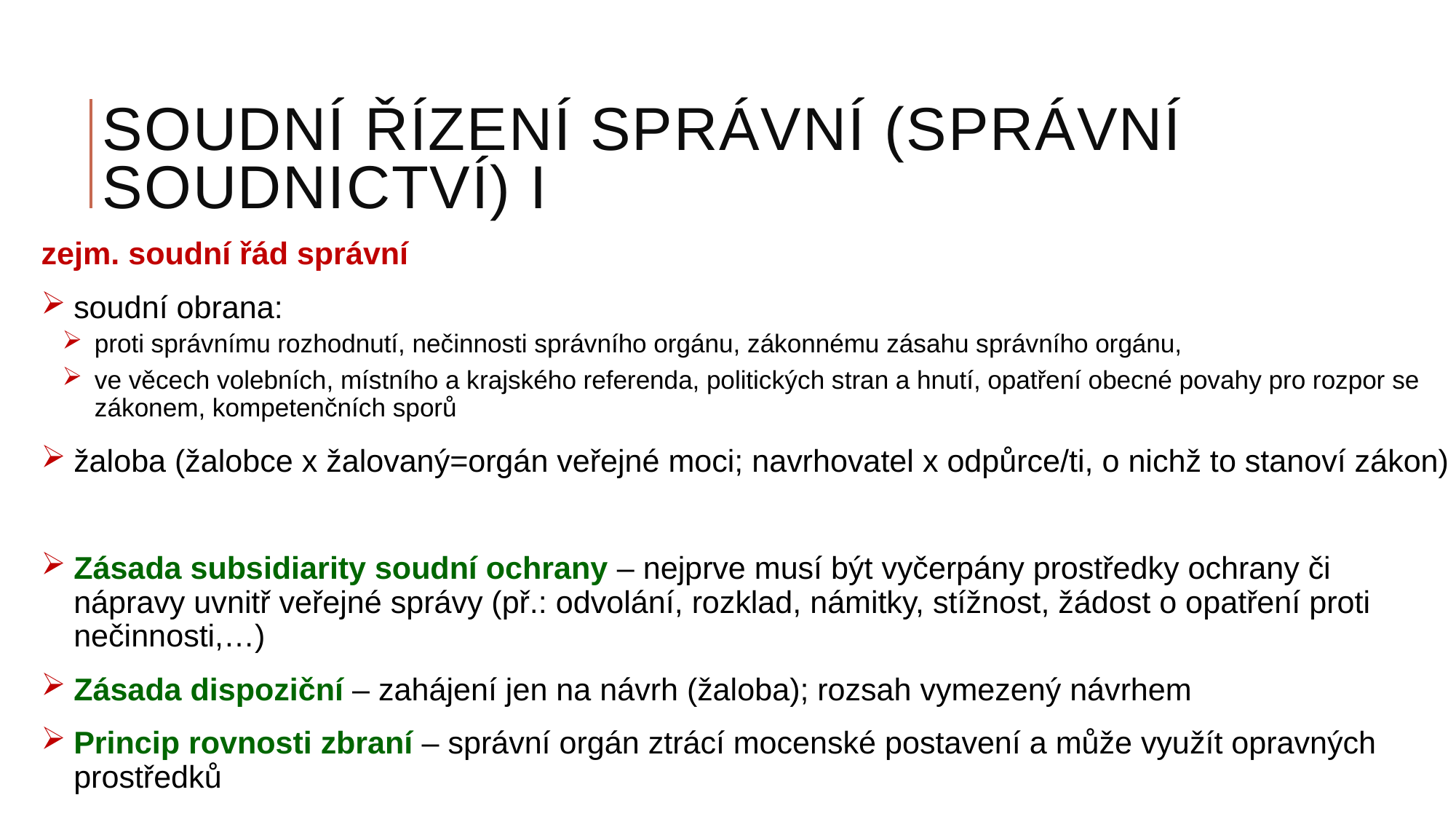

# Soudní řízení Správní (správní soudnictví) I
zejm. soudní řád správní
soudní obrana:
proti správnímu rozhodnutí, nečinnosti správního orgánu, zákonnému zásahu správního orgánu,
ve věcech volebních, místního a krajského referenda, politických stran a hnutí, opatření obecné povahy pro rozpor se zákonem, kompetenčních sporů
žaloba (žalobce x žalovaný=orgán veřejné moci; navrhovatel x odpůrce/ti, o nichž to stanoví zákon)

Zásada subsidiarity soudní ochrany – nejprve musí být vyčerpány prostředky ochrany či nápravy uvnitř veřejné správy (př.: odvolání, rozklad, námitky, stížnost, žádost o opatření proti nečinnosti,…)
Zásada dispoziční – zahájení jen na návrh (žaloba); rozsah vymezený návrhem
Princip rovnosti zbraní – správní orgán ztrácí mocenské postavení a může využít opravných prostředků